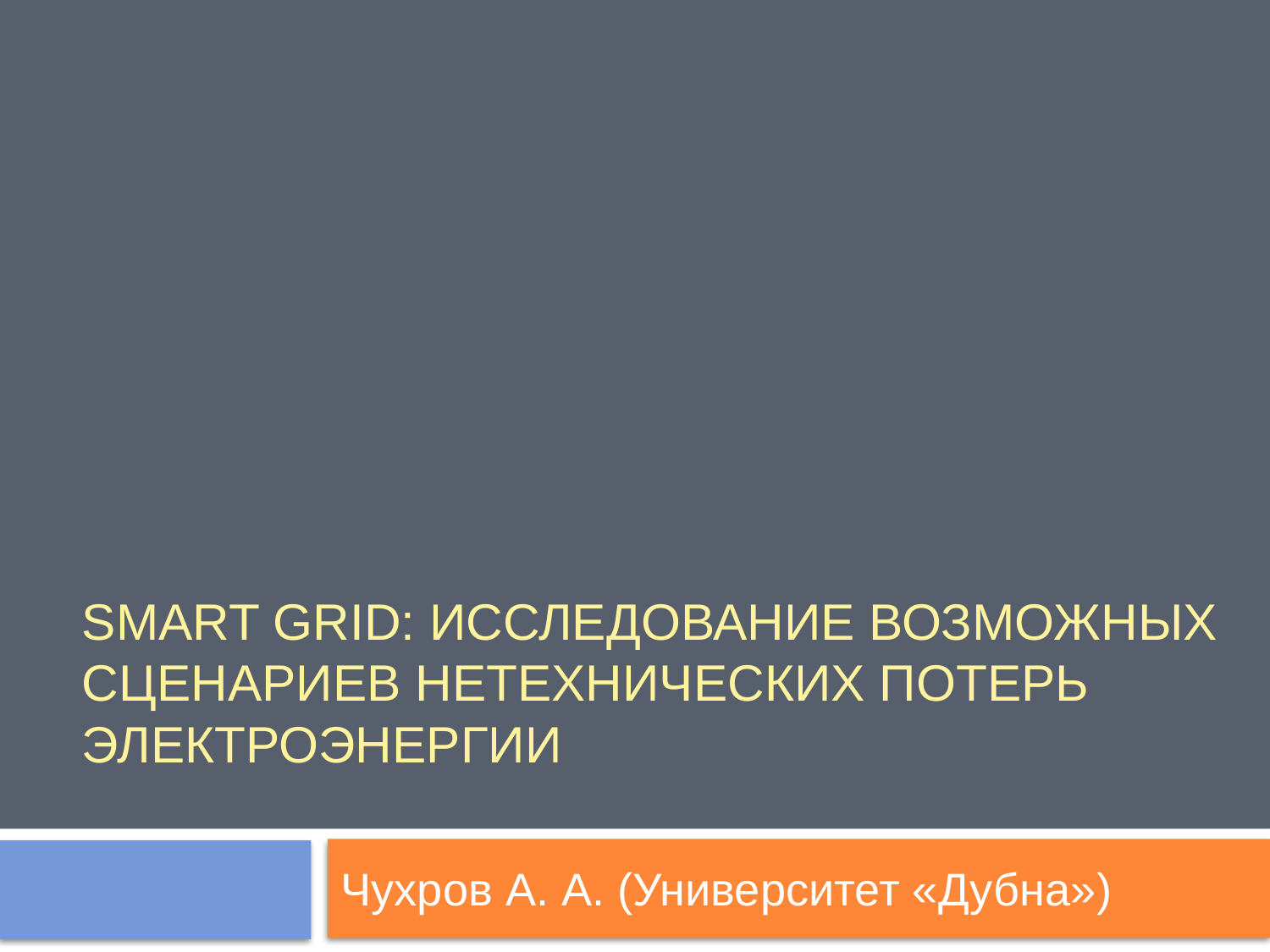

# Smart Grid: исследование возможных сценариев нетехнических потерь электроэнергии
Чухров А. А. (Университет «Дубна»)